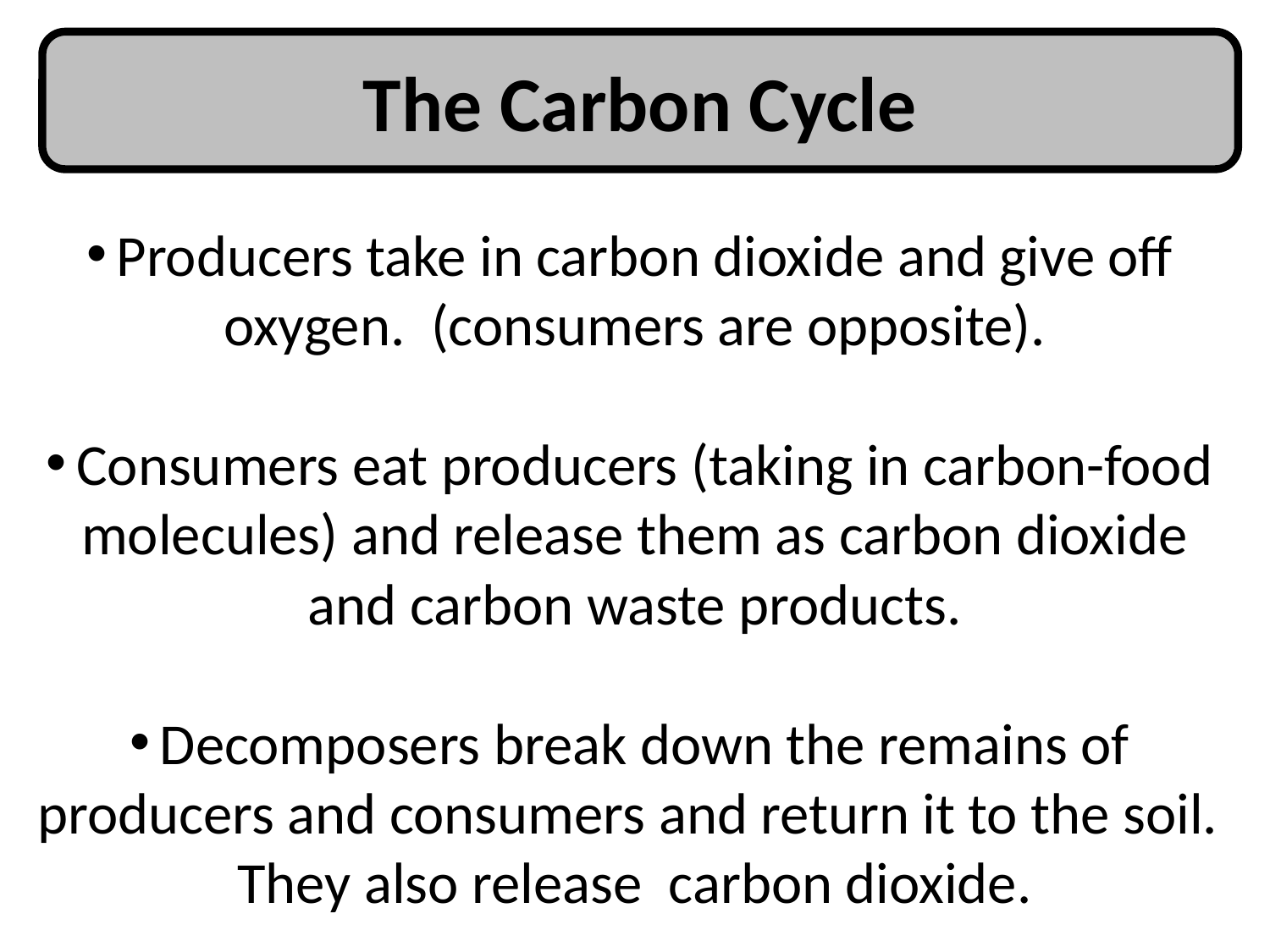

The Carbon Cycle
Producers take in carbon dioxide and give off oxygen.  (consumers are opposite).

Consumers eat producers (taking in carbon-food molecules) and release them as carbon dioxide and carbon waste products.

Decomposers break down the remains of producers and consumers and return it to the soil.  They also release  carbon dioxide.